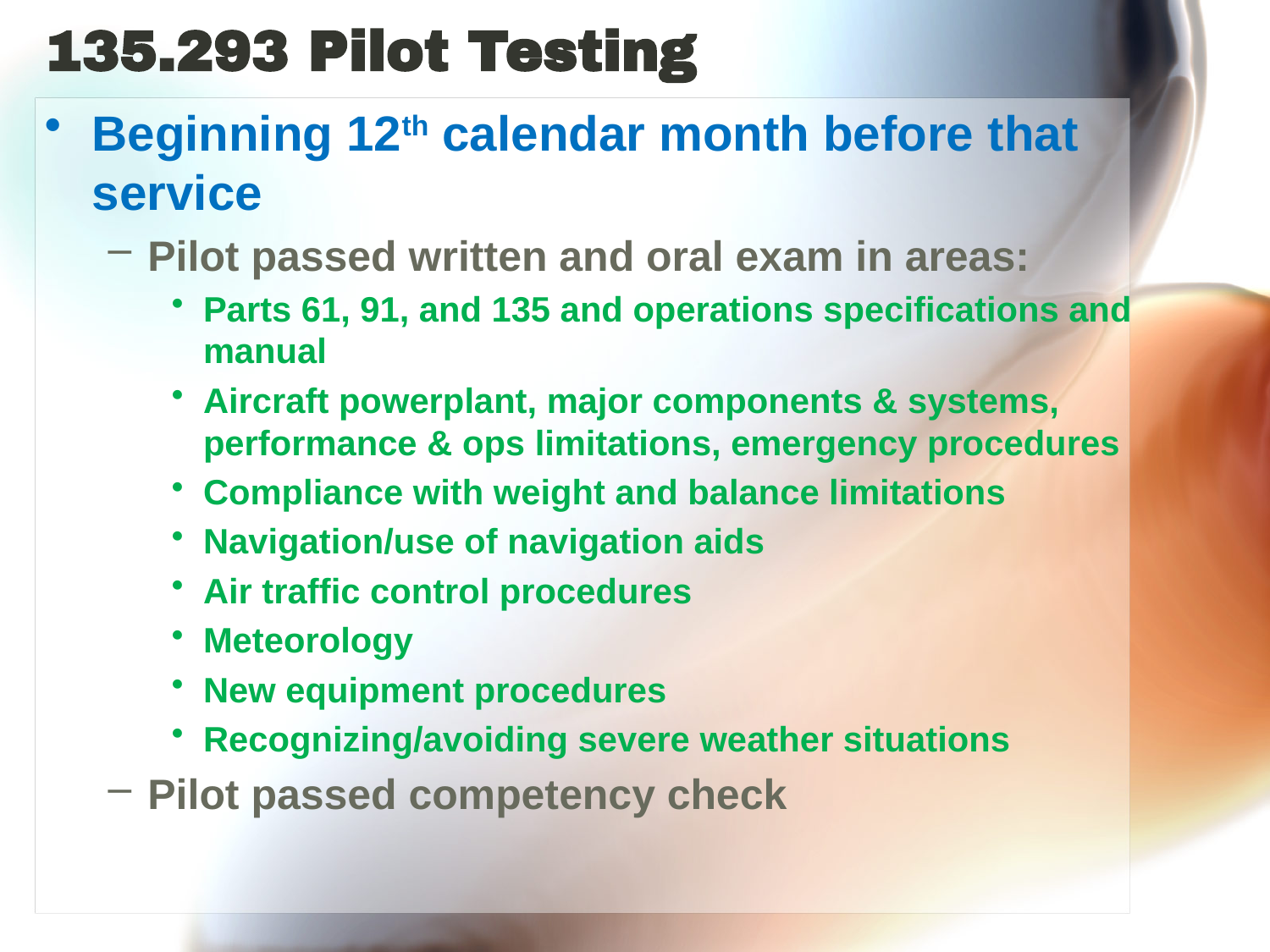

# 135.293 Pilot Testing
Beginning 12th calendar month before that service
Pilot passed written and oral exam in areas:
Parts 61, 91, and 135 and operations specifications and manual
Aircraft powerplant, major components & systems, performance & ops limitations, emergency procedures
Compliance with weight and balance limitations
Navigation/use of navigation aids
Air traffic control procedures
Meteorology
New equipment procedures
Recognizing/avoiding severe weather situations
Pilot passed competency check